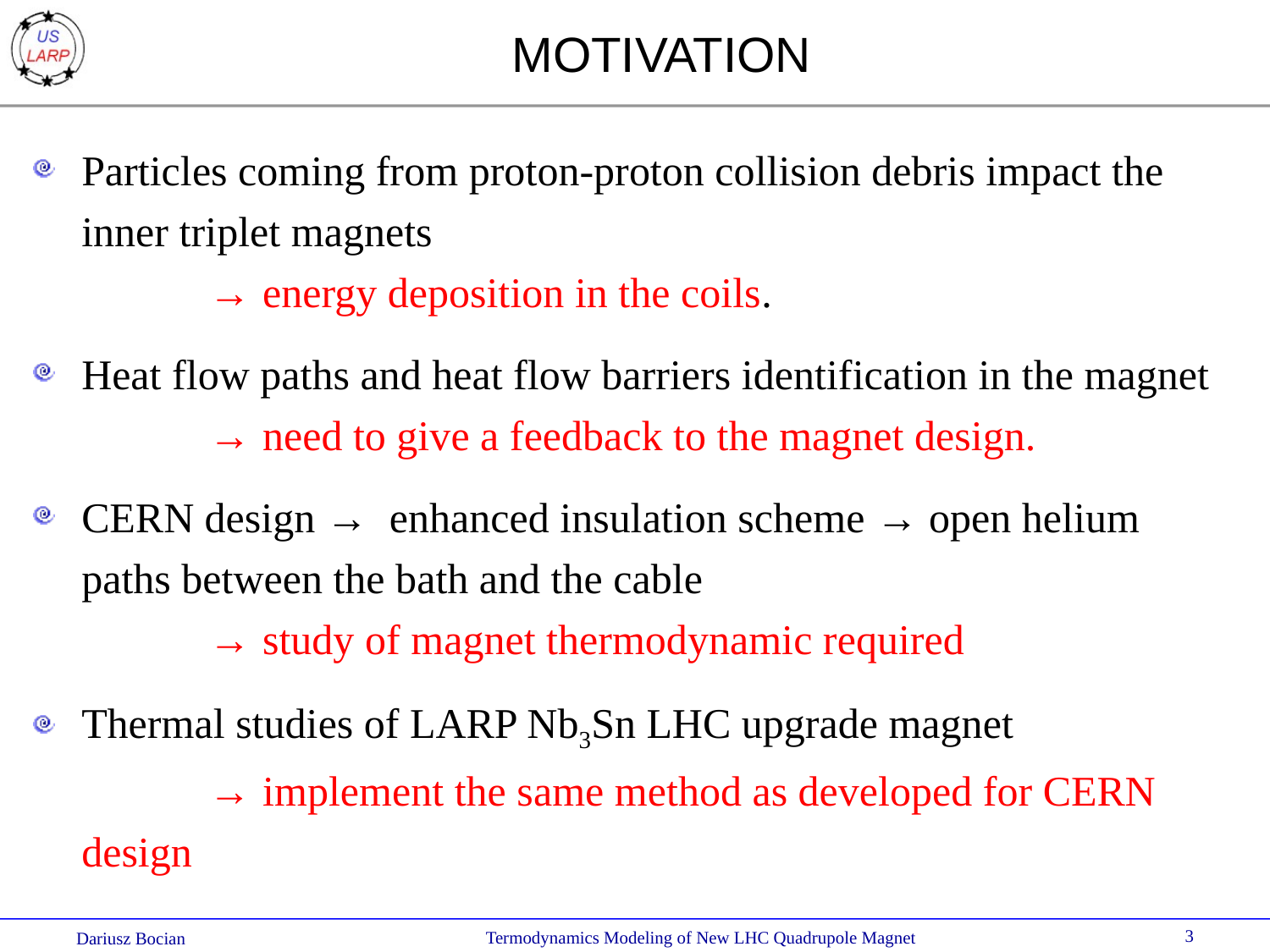

# MOTIVATION
Particles coming from proton-proton collision debris impact the inner triplet magnets
	→ energy deposition in the coils.
Heat flow paths and heat flow barriers identification in the magnet
	→ need to give a feedback to the magnet design.
CERN design →  enhanced insulation scheme → open helium paths between the bath and the cable
	→ study of magnet thermodynamic required
Thermal studies of LARP Nb3Sn LHC upgrade magnet
	→ implement the same method as developed for CERN design
3
 Termodynamics Modeling of New LHC Quadrupole Magnet
Dariusz Bocian